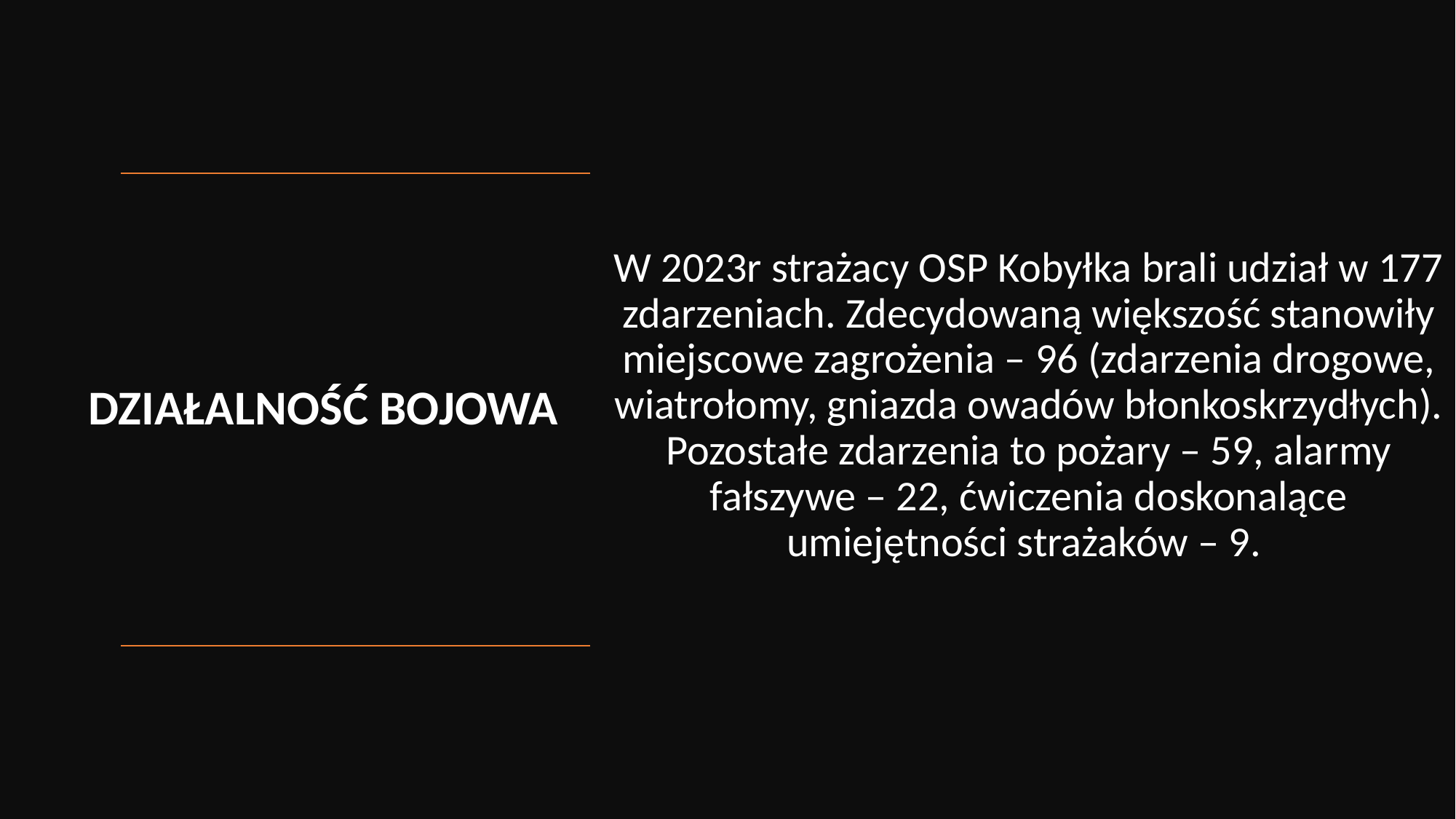

W 2023r strażacy OSP Kobyłka brali udział w 177 zdarzeniach. Zdecydowaną większość stanowiły miejscowe zagrożenia – 96 (zdarzenia drogowe, wiatrołomy, gniazda owadów błonkoskrzydłych). Pozostałe zdarzenia to pożary – 59, alarmy fałszywe – 22, ćwiczenia doskonalące umiejętności strażaków – 9.
# DZIAŁALNOŚĆ BOJOWA